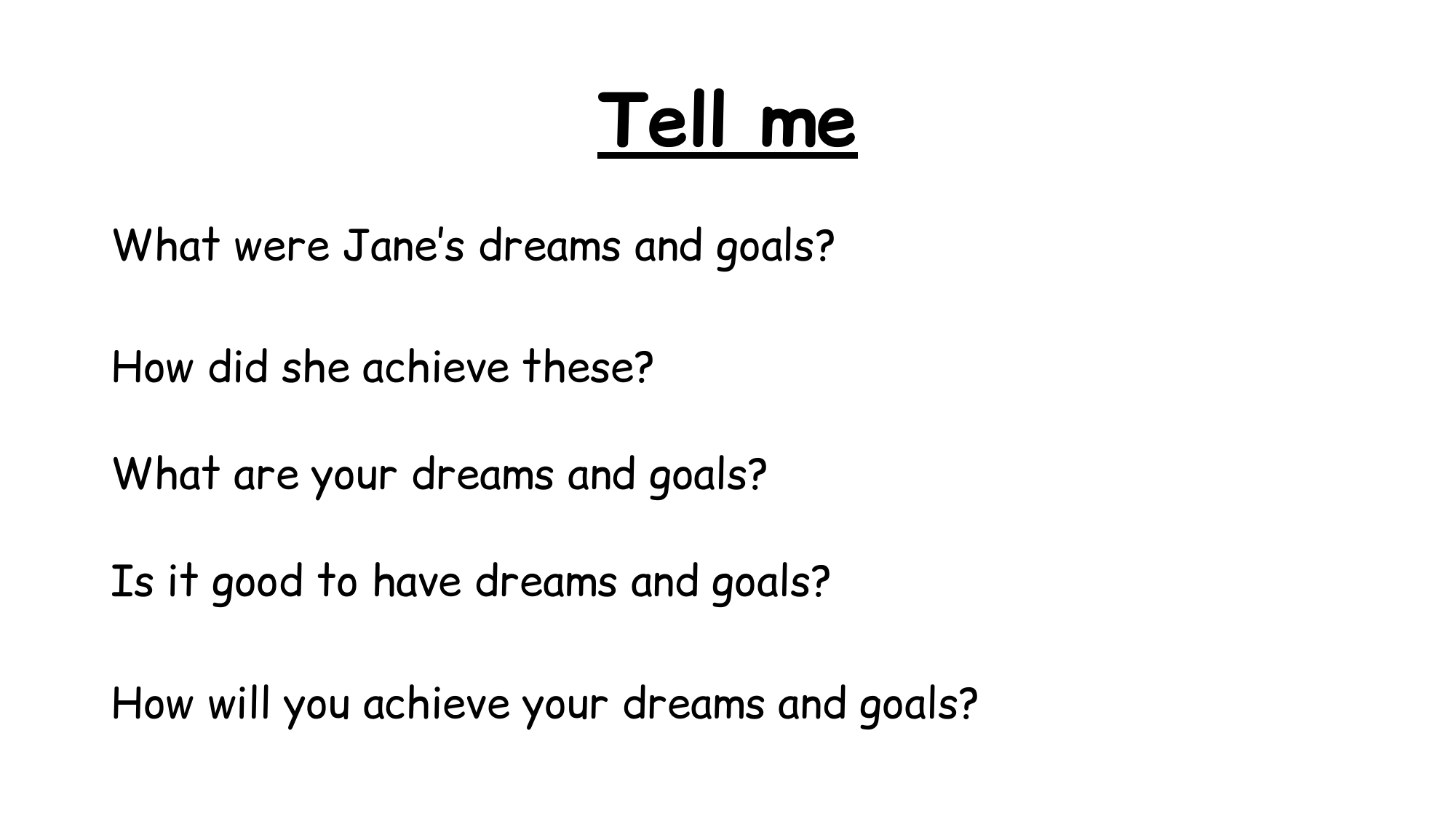

# Tell me
What were Jane’s dreams and goals?

How did she achieve these?
What are your dreams and goals?
Is it good to have dreams and goals?

How will you achieve your dreams and goals?